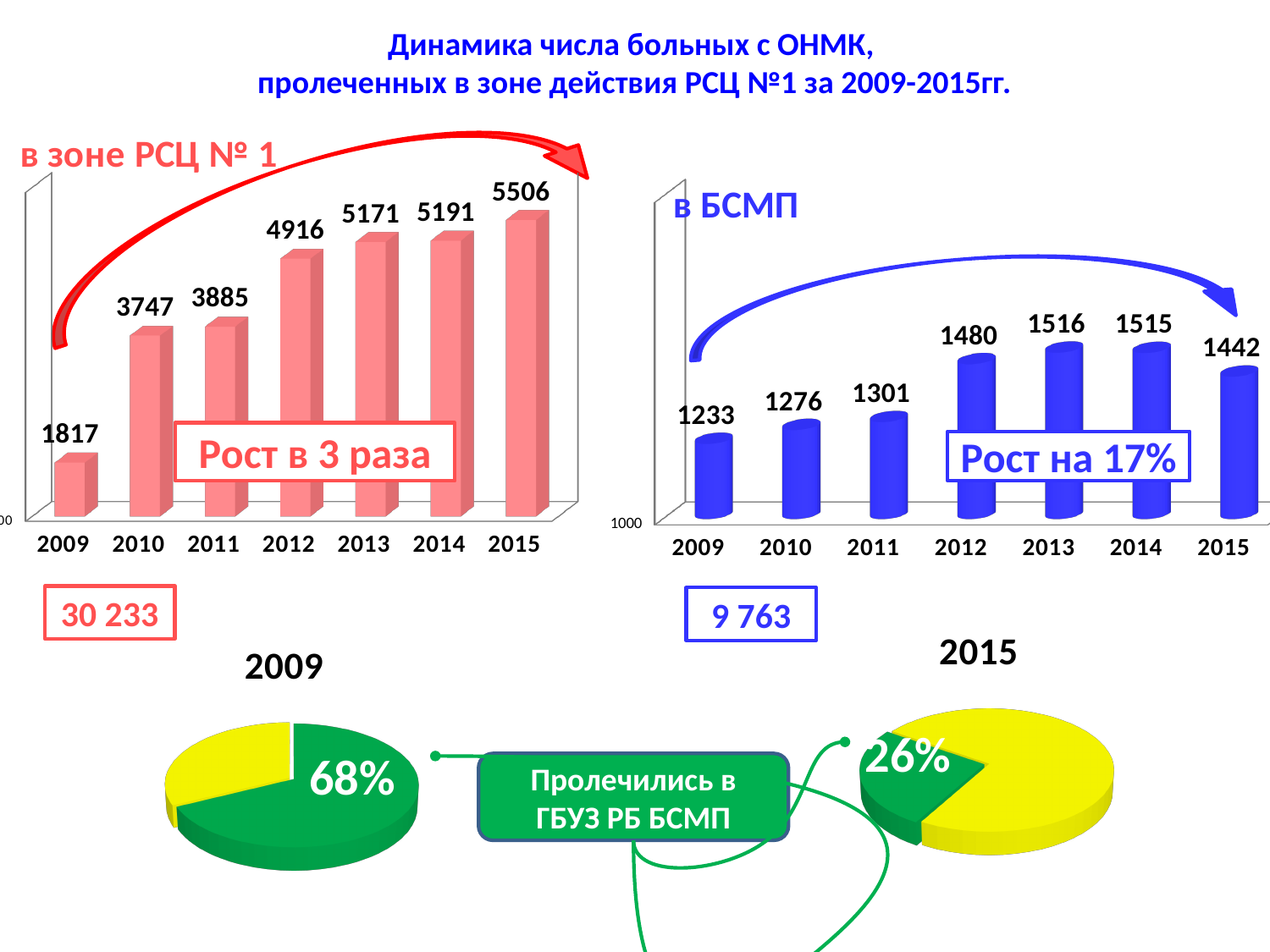

# Динамика числа больных с ОНМК, пролеченных в зоне действия РСЦ №1 за 2009-2015гг.

[unsupported chart]

[unsupported chart]

Рост в 3 раза
Рост на 17%

[unsupported chart]

[unsupported chart]

30 233
9 763
Пролечились в ГБУЗ РБ БСМП